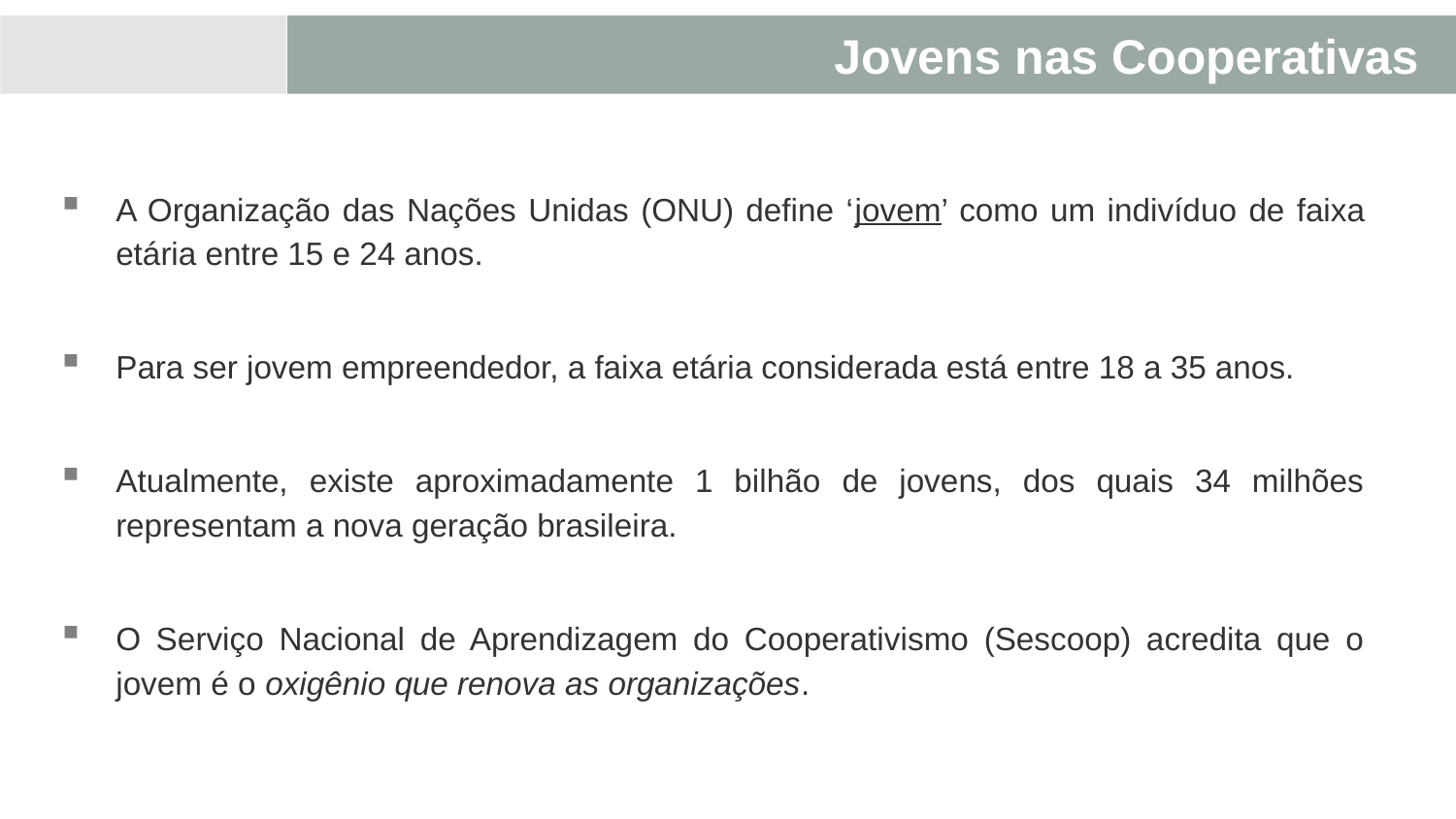

# Jovens nas Cooperativas
A Organização das Nações Unidas (ONU) define ‘jovem’ como um indivíduo de faixa etária entre 15 e 24 anos.

Para ser jovem empreendedor, a faixa etária considerada está entre 18 a 35 anos.

Atualmente, existe aproximadamente 1 bilhão de jovens, dos quais 34 milhões representam a nova geração brasileira.

O Serviço Nacional de Aprendizagem do Cooperativismo (Sescoop) acredita que o jovem é o oxigênio que renova as organizações.